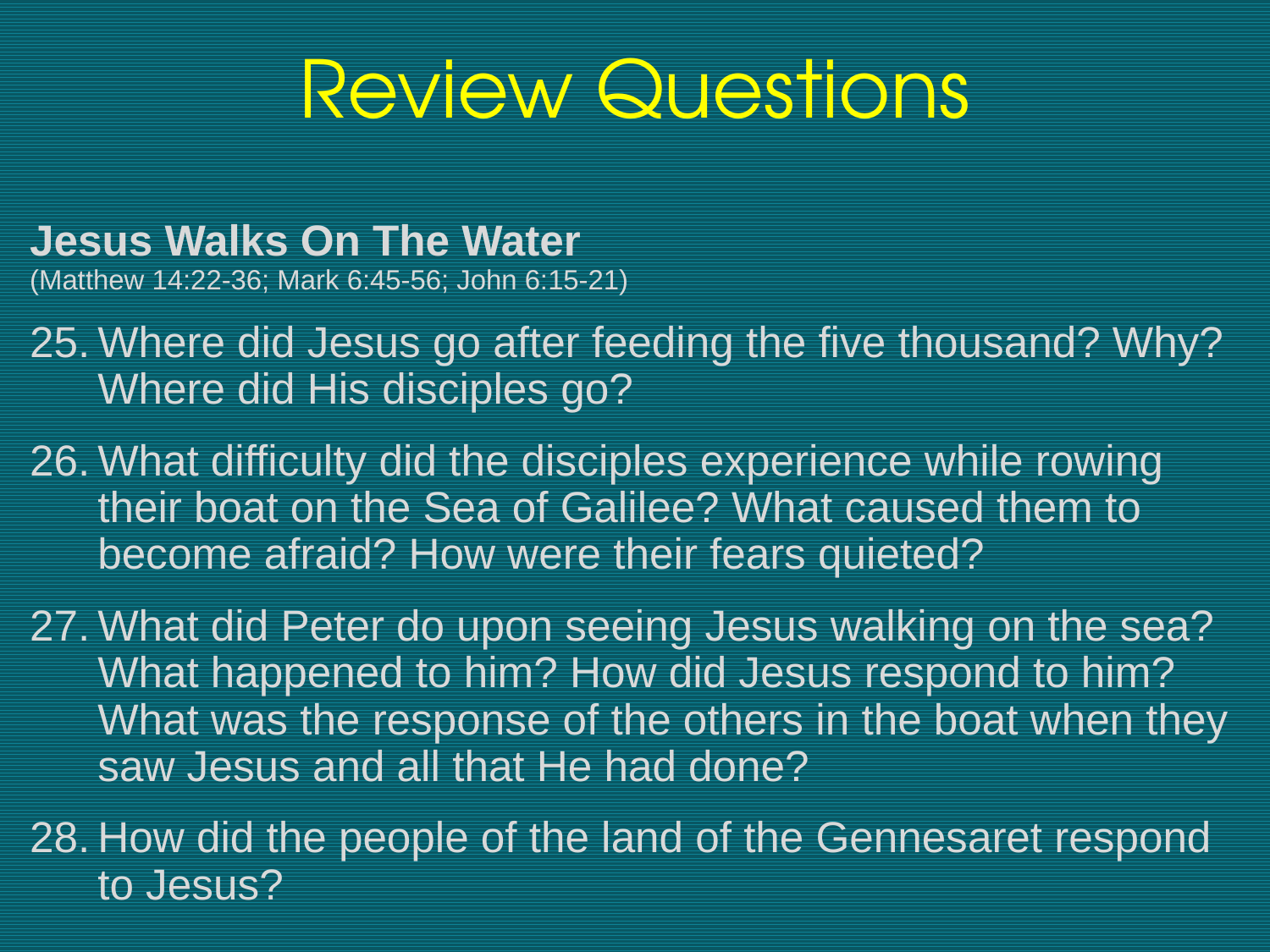

# Review Questions
Jesus Walks On The Water
(Matthew 14:22-36; Mark 6:45-56; John 6:15-21)
Where did Jesus go after feeding the five thousand? Why? Where did His disciples go?
What difficulty did the disciples experience while rowing their boat on the Sea of Galilee? What caused them to become afraid? How were their fears quieted?
What did Peter do upon seeing Jesus walking on the sea? What happened to him? How did Jesus respond to him? What was the response of the others in the boat when they saw Jesus and all that He had done?
How did the people of the land of the Gennesaret respond to Jesus?